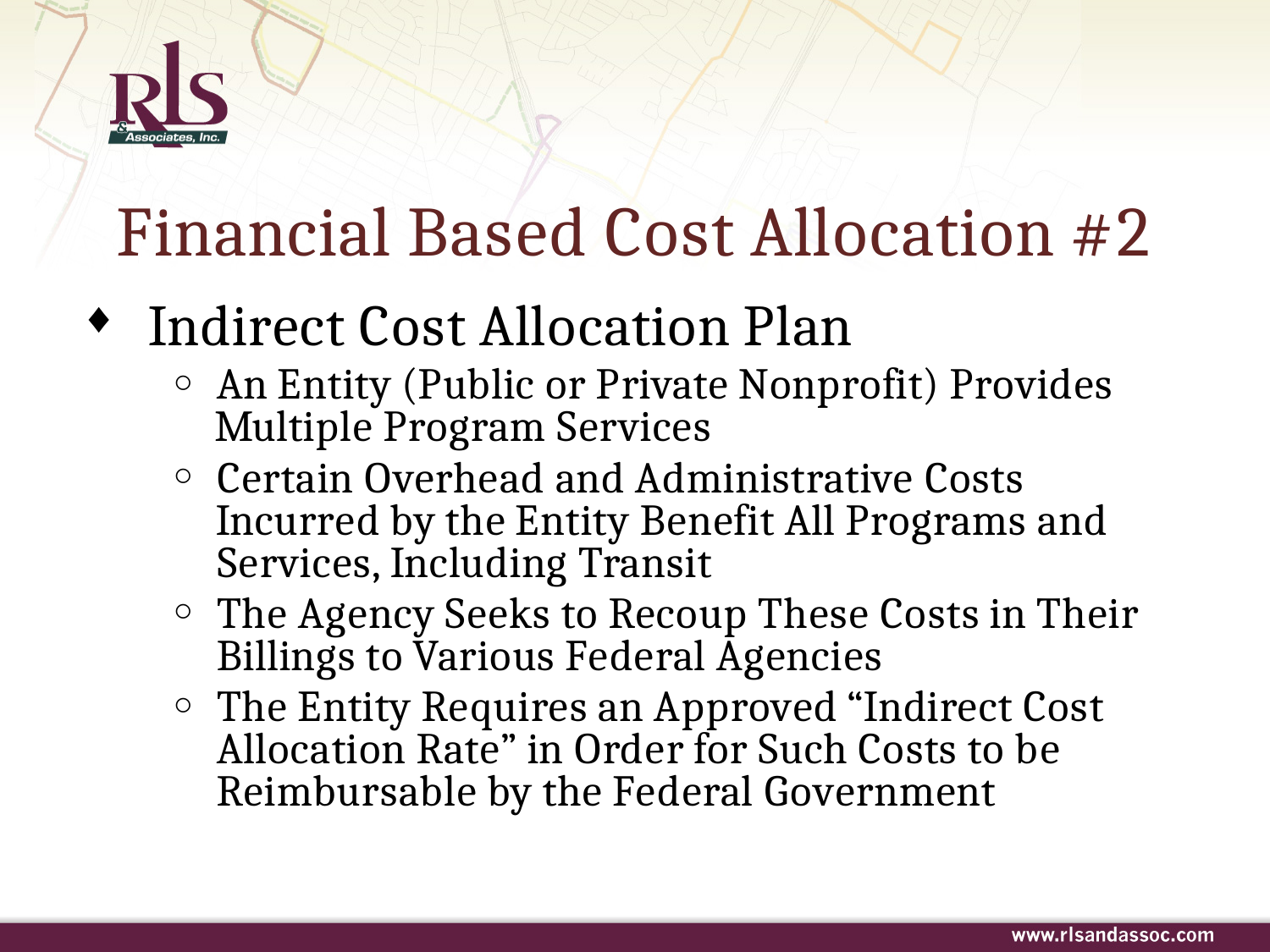

# Financial Based Cost Allocation #2
Indirect Cost Allocation Plan
An Entity (Public or Private Nonprofit) Provides Multiple Program Services
Certain Overhead and Administrative Costs Incurred by the Entity Benefit All Programs and Services, Including Transit
The Agency Seeks to Recoup These Costs in Their Billings to Various Federal Agencies
The Entity Requires an Approved “Indirect Cost Allocation Rate” in Order for Such Costs to be Reimbursable by the Federal Government